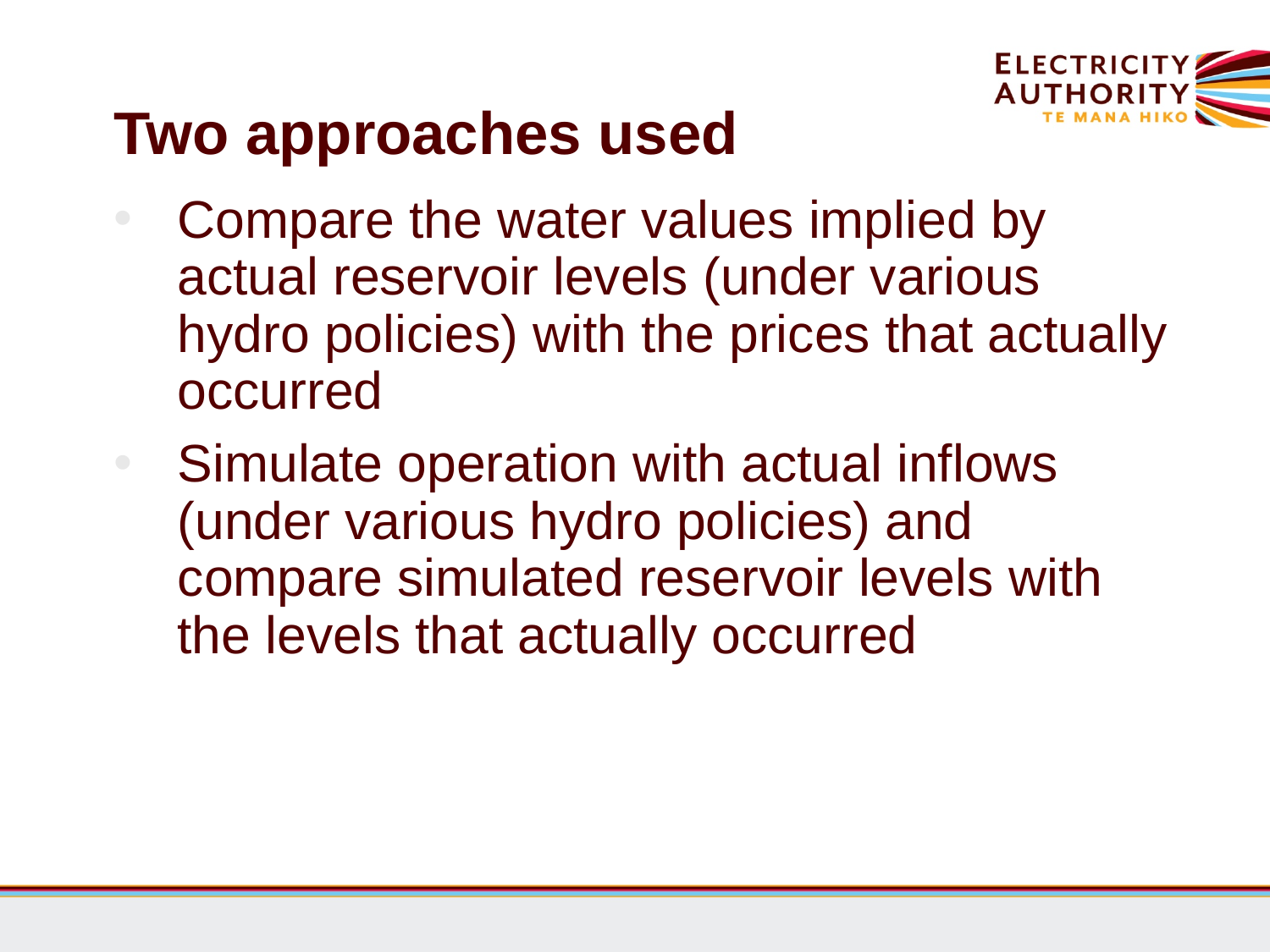

# Two approaches used
Compare the water values implied by actual reservoir levels (under various hydro policies) with the prices that actually occurred
Simulate operation with actual inflows (under various hydro policies) and compare simulated reservoir levels with the levels that actually occurred